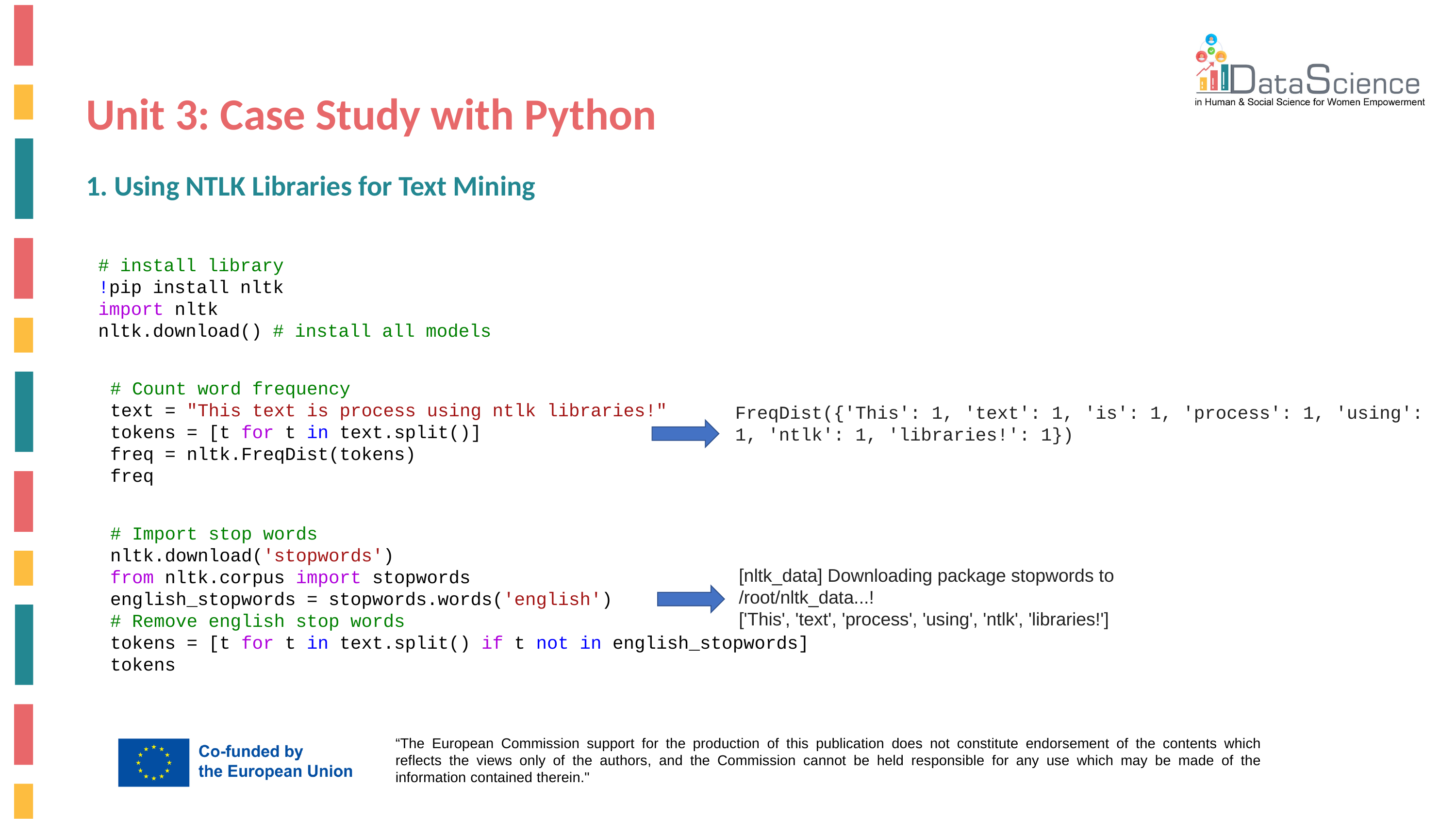

Unit 3: Case Study with Python
1. Using NTLK Libraries for Text Mining

# install library
!pip install nltk
import nltk
nltk.download() # install all models
# Count word frequency
text = "This text is process using ntlk libraries!"
tokens = [t for t in text.split()]
freq = nltk.FreqDist(tokens)
freq
FreqDist({'This': 1, 'text': 1, 'is': 1, 'process': 1, 'using': 1, 'ntlk': 1, 'libraries!': 1})

# Import stop words
nltk.download('stopwords')
from nltk.corpus import stopwords
english_stopwords = stopwords.words('english')
# Remove english stop words
tokens = [t for t in text.split() if t not in english_stopwords]
tokens
[nltk_data] Downloading package stopwords to /root/nltk_data...!
['This', 'text', 'process', 'using', 'ntlk', 'libraries!']